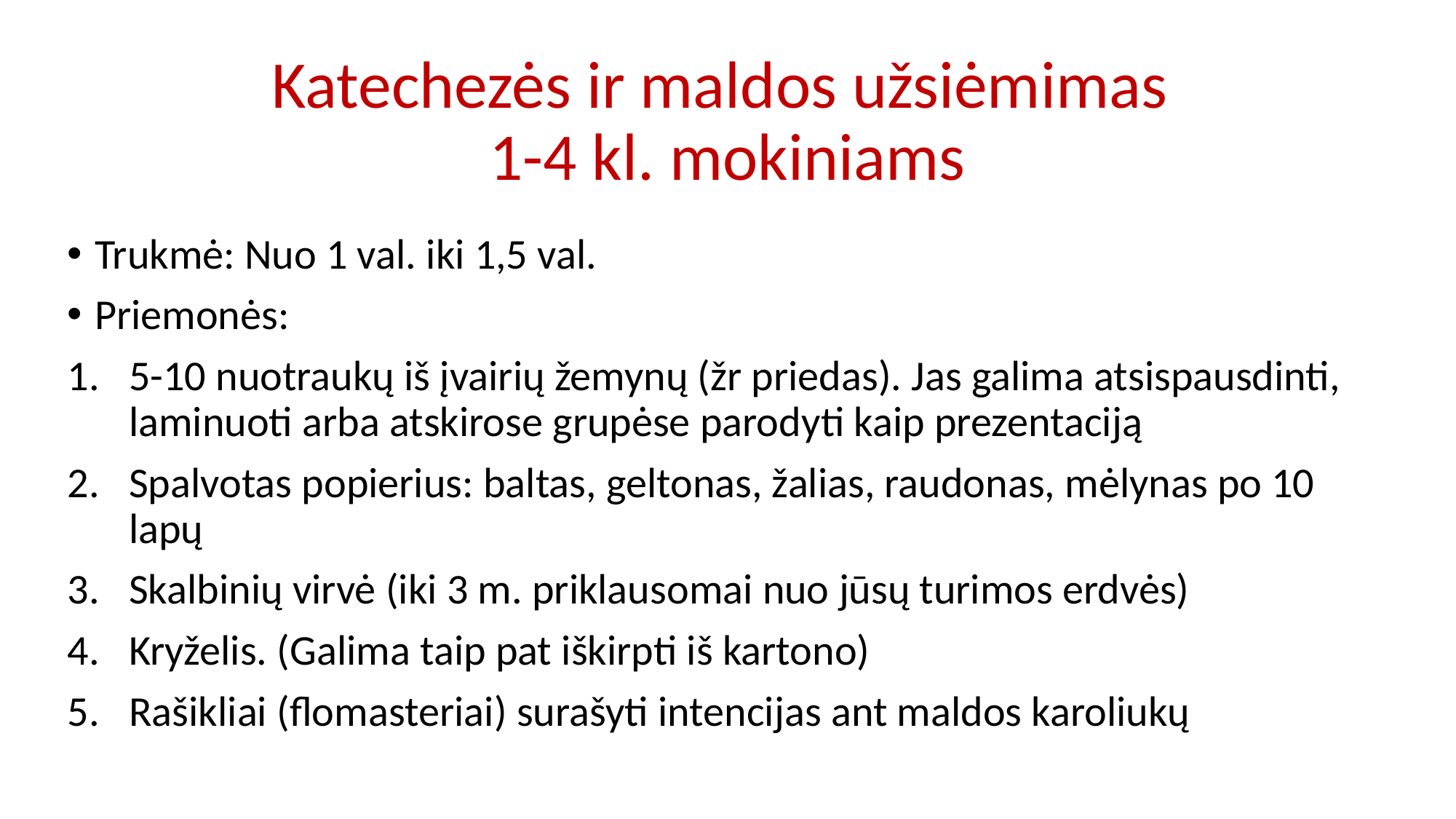

# Katechezės ir maldos užsiėmimas 1-4 kl. mokiniams
Trukmė: Nuo 1 val. iki 1,5 val.
Priemonės:
5-10 nuotraukų iš įvairių žemynų (žr priedas). Jas galima atsispausdinti, laminuoti arba atskirose grupėse parodyti kaip prezentaciją
Spalvotas popierius: baltas, geltonas, žalias, raudonas, mėlynas po 10 lapų
Skalbinių virvė (iki 3 m. priklausomai nuo jūsų turimos erdvės)
Kryželis. (Galima taip pat iškirpti iš kartono)
Rašikliai (flomasteriai) surašyti intencijas ant maldos karoliukų